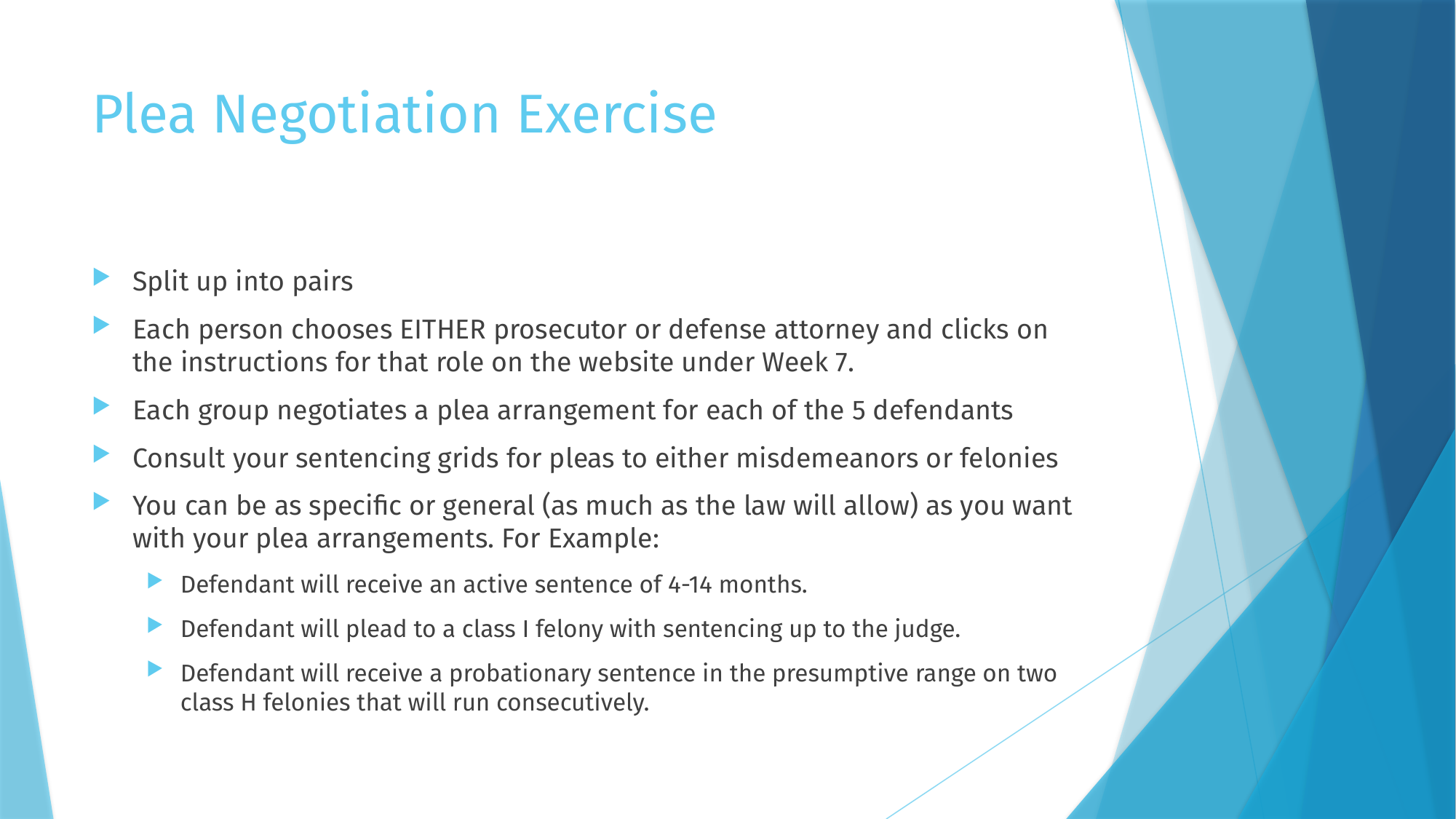

# Plea Negotiation Exercise
Split up into pairs
Each person chooses EITHER prosecutor or defense attorney and clicks on the instructions for that role on the website under Week 7.
Each group negotiates a plea arrangement for each of the 5 defendants
Consult your sentencing grids for pleas to either misdemeanors or felonies
You can be as specific or general (as much as the law will allow) as you want with your plea arrangements. For Example:
Defendant will receive an active sentence of 4-14 months.
Defendant will plead to a class I felony with sentencing up to the judge.
Defendant will receive a probationary sentence in the presumptive range on two class H felonies that will run consecutively.